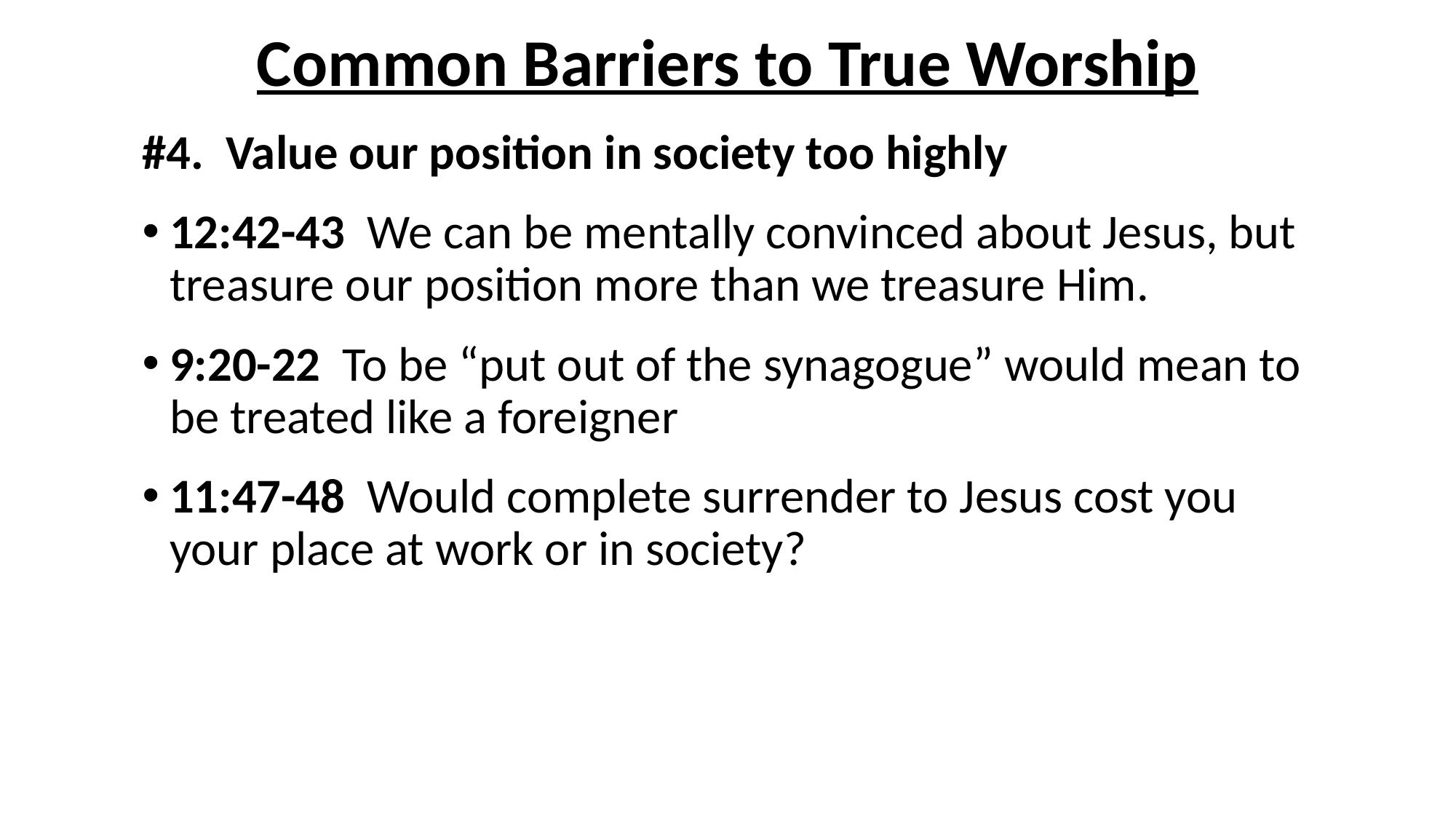

# Common Barriers to True Worship
#4.  Value our position in society too highly
12:42-43  We can be mentally convinced about Jesus, but treasure our position more than we treasure Him.
9:20-22  To be “put out of the synagogue” would mean to be treated like a foreigner
11:47-48  Would complete surrender to Jesus cost you your place at work or in society?